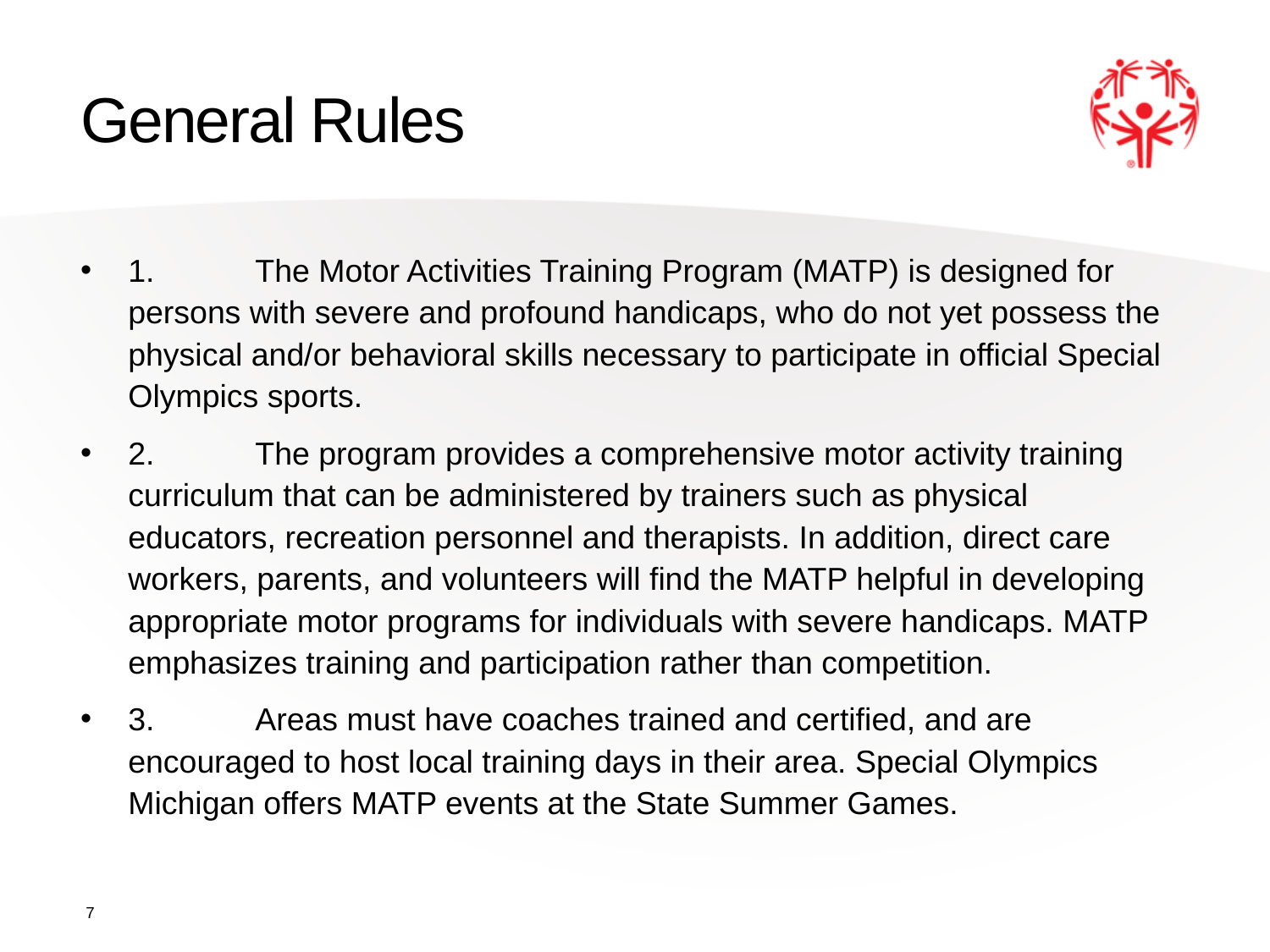

# General Rules
1.	The Motor Activities Training Program (MATP) is designed for persons with severe and profound handicaps, who do not yet possess the physical and/or behavioral skills necessary to participate in official Special Olympics sports.
2.	The program provides a comprehensive motor activity training curriculum that can be administered by trainers such as physical educators, recreation personnel and therapists. In addition, direct care workers, parents, and volunteers will find the MATP helpful in developing appropriate motor programs for individuals with severe handicaps. MATP emphasizes training and participation rather than competition.
3.	Areas must have coaches trained and certified, and are encouraged to host local training days in their area. Special Olympics Michigan offers MATP events at the State Summer Games.

7